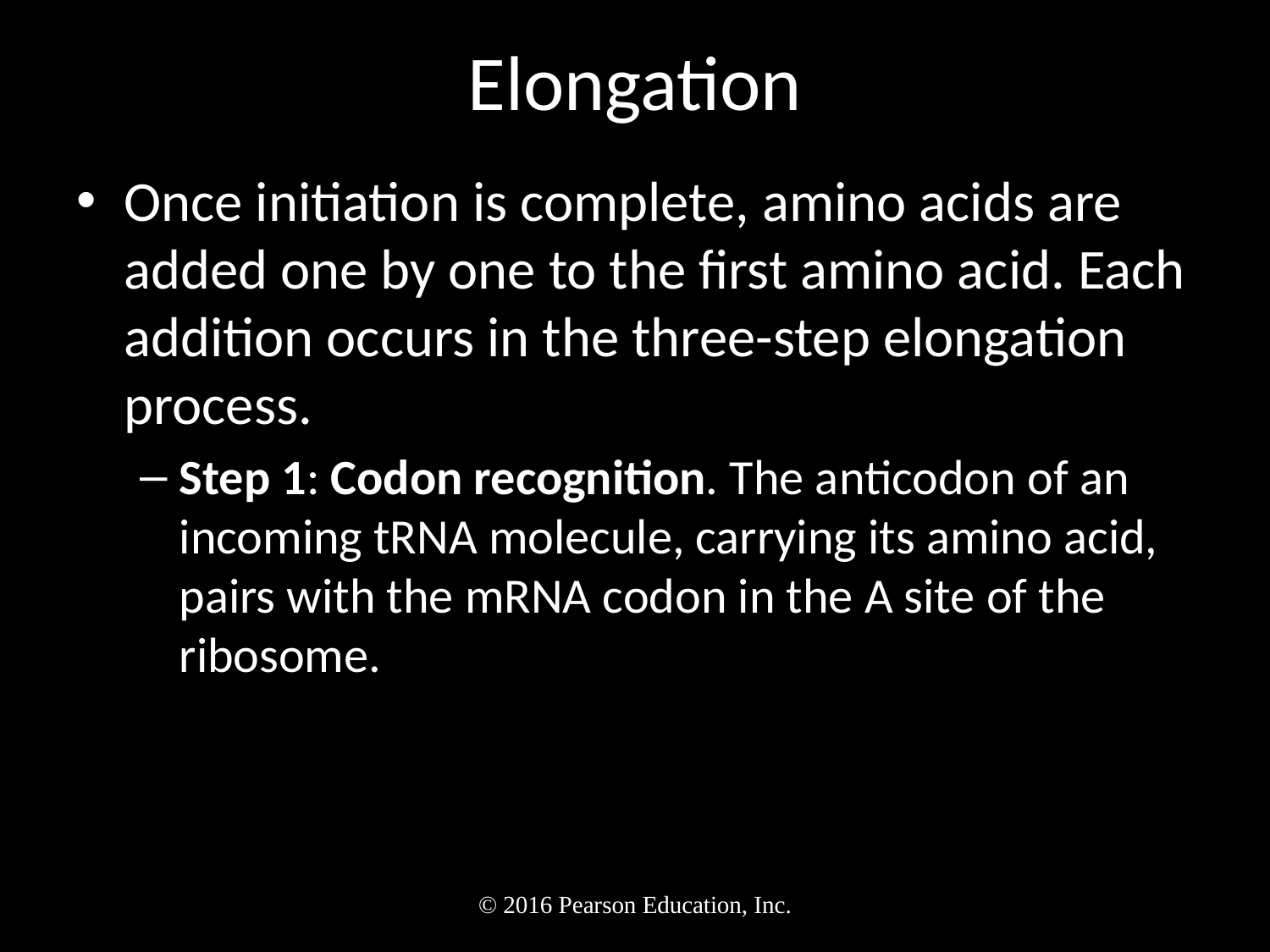

# Elongation
Once initiation is complete, amino acids are added one by one to the first amino acid. Each addition occurs in the three-step elongation process.
Step 1: Codon recognition. The anticodon of an incoming tRNA molecule, carrying its amino acid, pairs with the mRNA codon in the A site of the ribosome.
© 2016 Pearson Education, Inc.